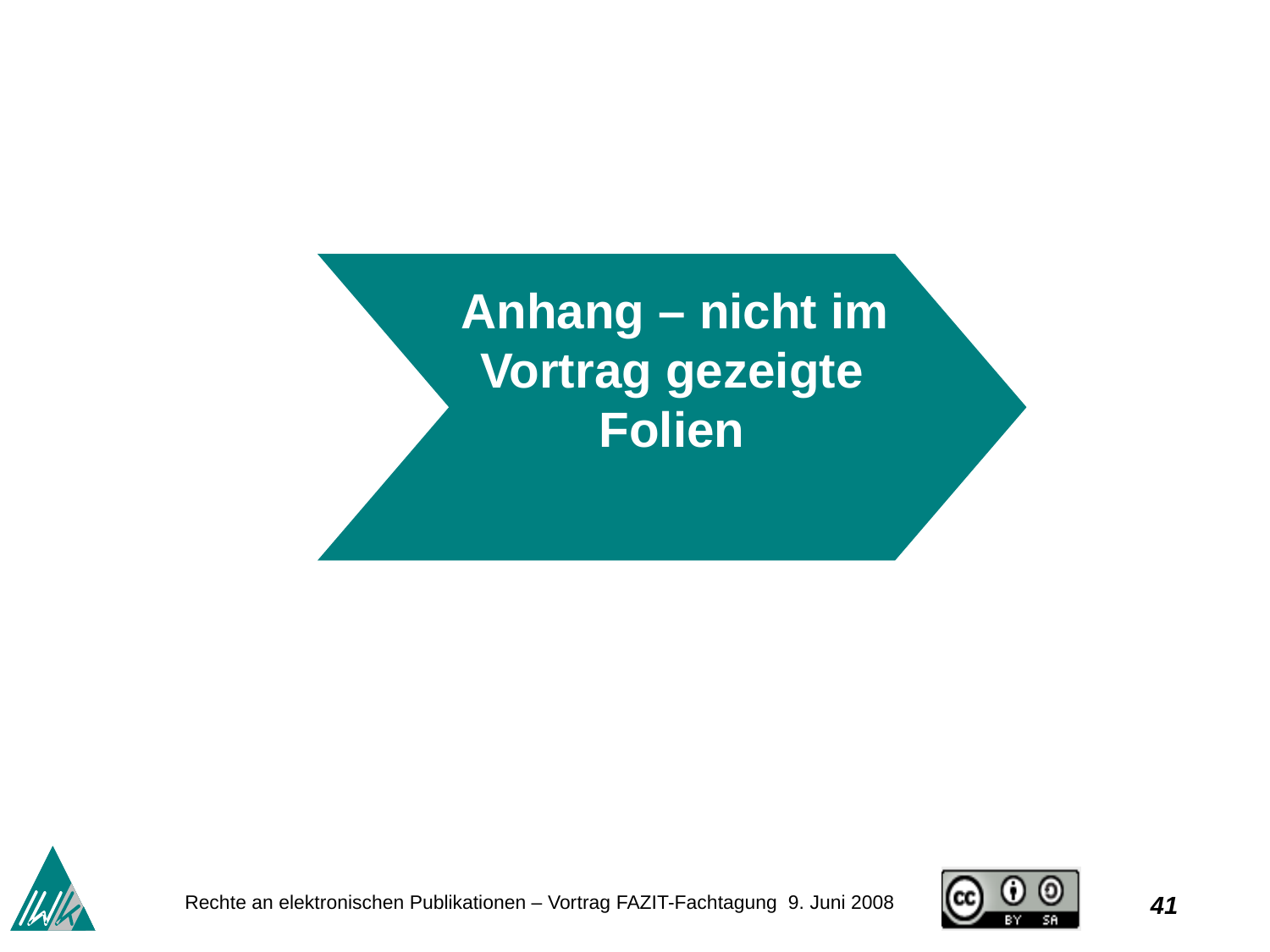

Anhang – nicht im Vortrag gezeigte Folien